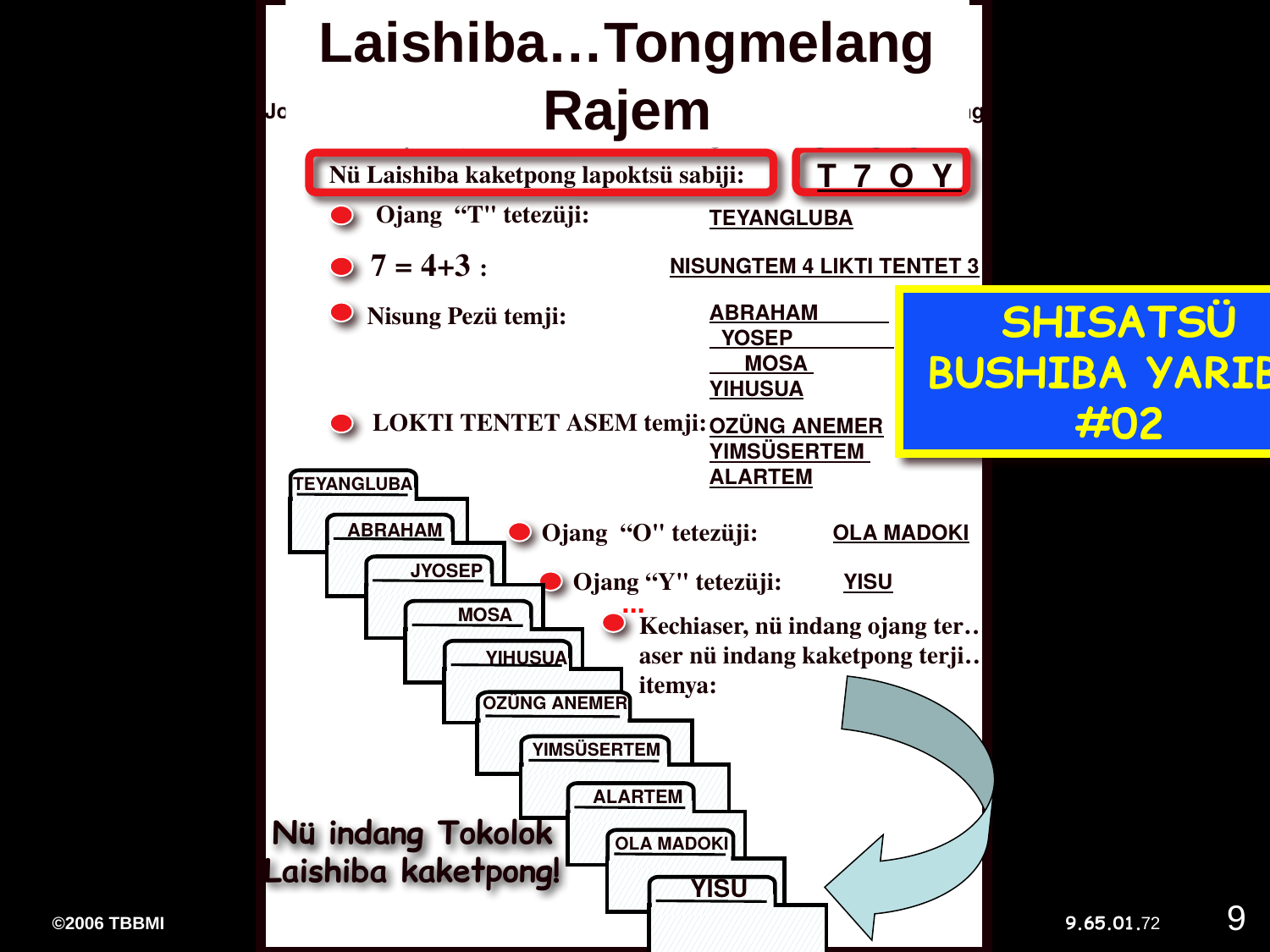

Laishiba…Tongmelang Rajem
02
Joko… nü teka agi nü tekolok Laishiba kaketpongi lapoktsü merangang, mesüra perüa, mesüra nüsasa kar dang asendang dangang .

T  7  O  Y

 Nü Laishiba kaketpong lapoktsü sabiji:
Ojang  “T" tetezüji:
TEYANGLUBA

7 = 4+3 :
NISUNGTEM 4 LIKTI TENTET 3

SHISATSÜ BUSHIBA YARIBA #02
ABRAHAM               YOSEP                        MOSA
YIHUSUA
Nisung Pezü temji:

LOKTI TENTET ASEM temji:
OZÜNG ANEMER YIMSÜSERTEM  ALARTEM

TEYANGLUBA

Ojang  “O" tetezüji:
ABRAHAM
OLA MADOKI

JESUS
JYOSEP

Ojang “Y" tetezüji:
YISU

...

MOSA

Kechiaser, nü indang ojang ter… aser nü indang kaketpong terji… itemya:
YIHUSUA

OZÜNG ANEMER

YIMSÜSERTEM

ALARTEM

Nü indang Tokolok Laishiba kaketpong!
OLA MADOKI

YISU

9
©2006 TBBMI
9.65.01.
72